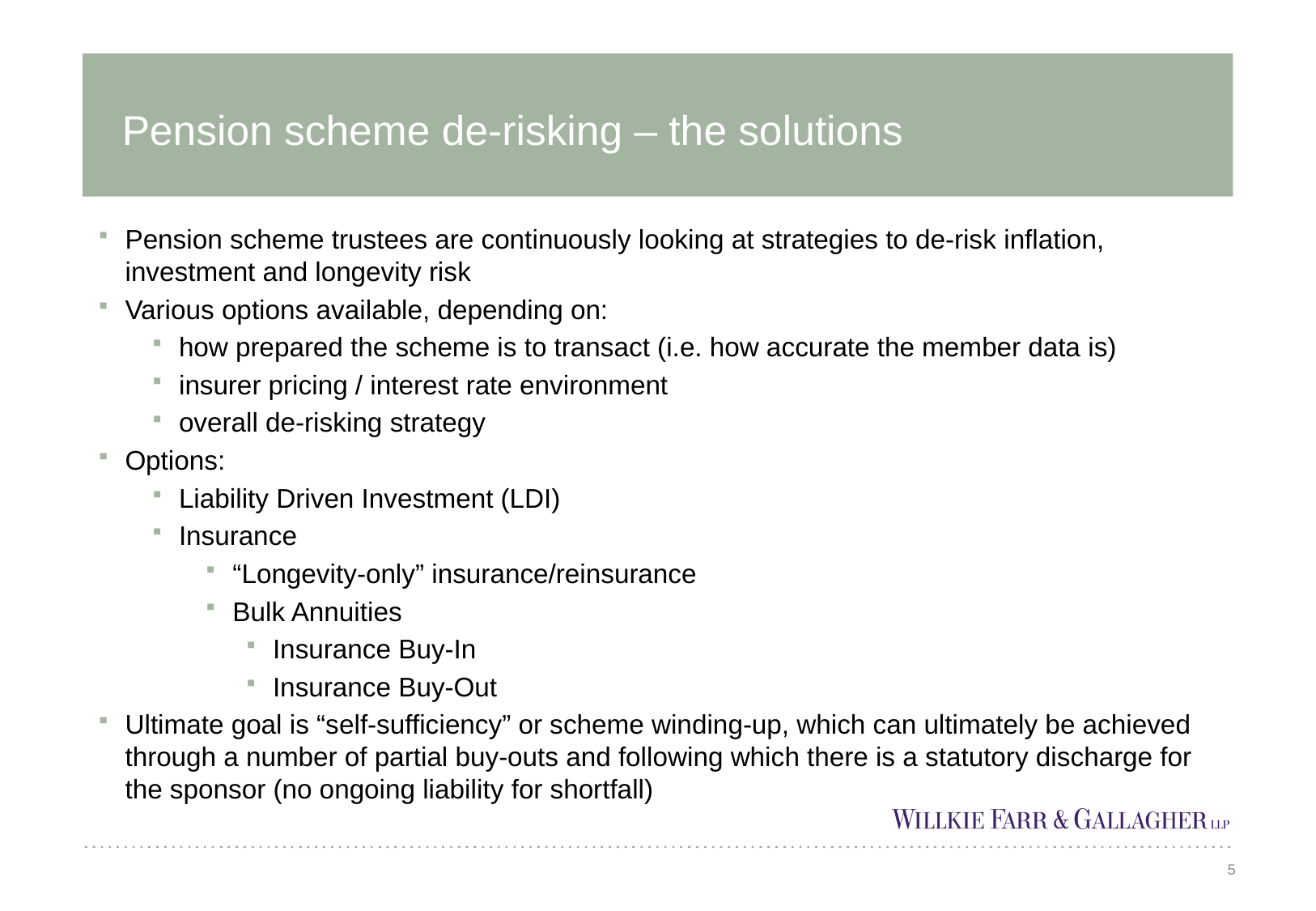

# Pension scheme de-risking – the solutions
Pension scheme trustees are continuously looking at strategies to de-risk inflation, investment and longevity risk
Various options available, depending on:
how prepared the scheme is to transact (i.e. how accurate the member data is)
insurer pricing / interest rate environment
overall de-risking strategy
Options:
Liability Driven Investment (LDI)
Insurance
“Longevity-only” insurance/reinsurance
Bulk Annuities
Insurance Buy-In
Insurance Buy-Out
Ultimate goal is “self-sufficiency” or scheme winding-up, which can ultimately be achieved through a number of partial buy-outs and following which there is a statutory discharge for the sponsor (no ongoing liability for shortfall)
5